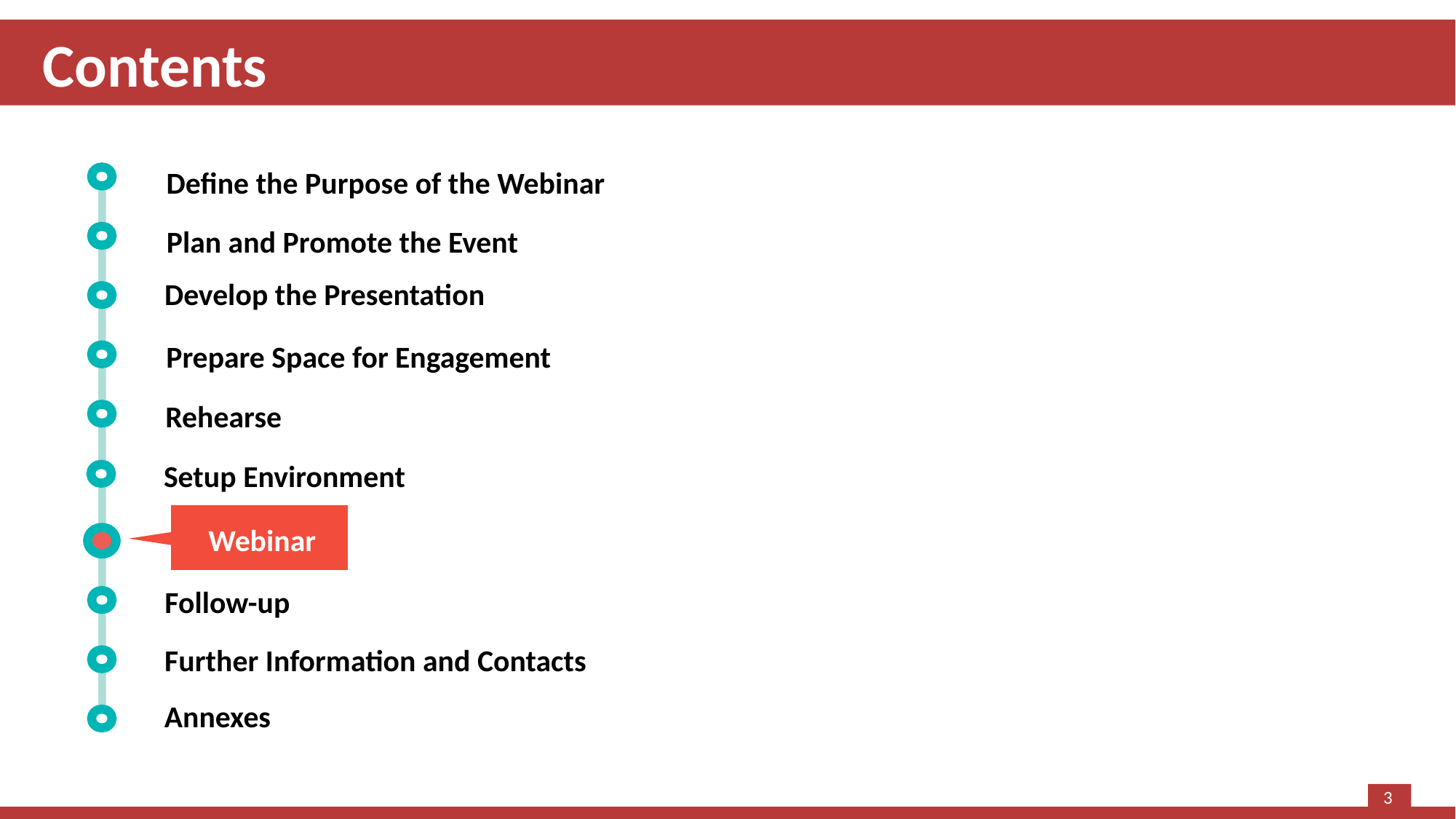

Contents
Define the Purpose of the Webinar
Plan and Promote the Event
Develop the Presentation
Prepare Space for Engagement
Rehearse

Setup Environment

Webinar
Follow-up
Further Information and Contacts
Annexes
3